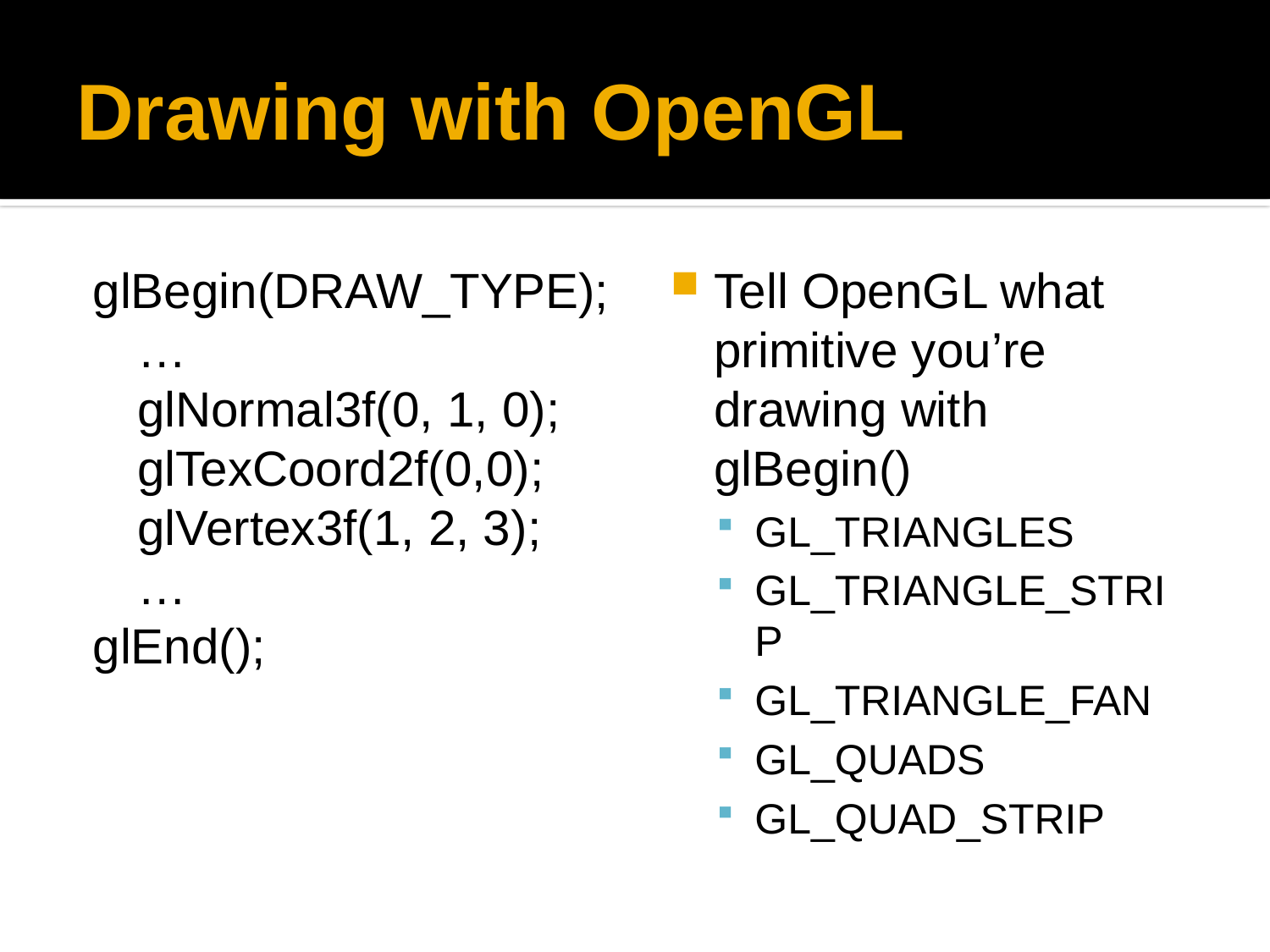

# Drawing with OpenGL
glBegin(DRAW_TYPE);
	…
	glNormal3f(0, 1, 0);
	glTexCoord2f(0,0);
	glVertex3f(1, 2, 3);
	…
glEnd();

Tell OpenGL what primitive you’re drawing with glBegin()
GL_TRIANGLES
GL_TRIANGLE_STRIP
GL_TRIANGLE_FAN
GL_QUADS
GL_QUAD_STRIP